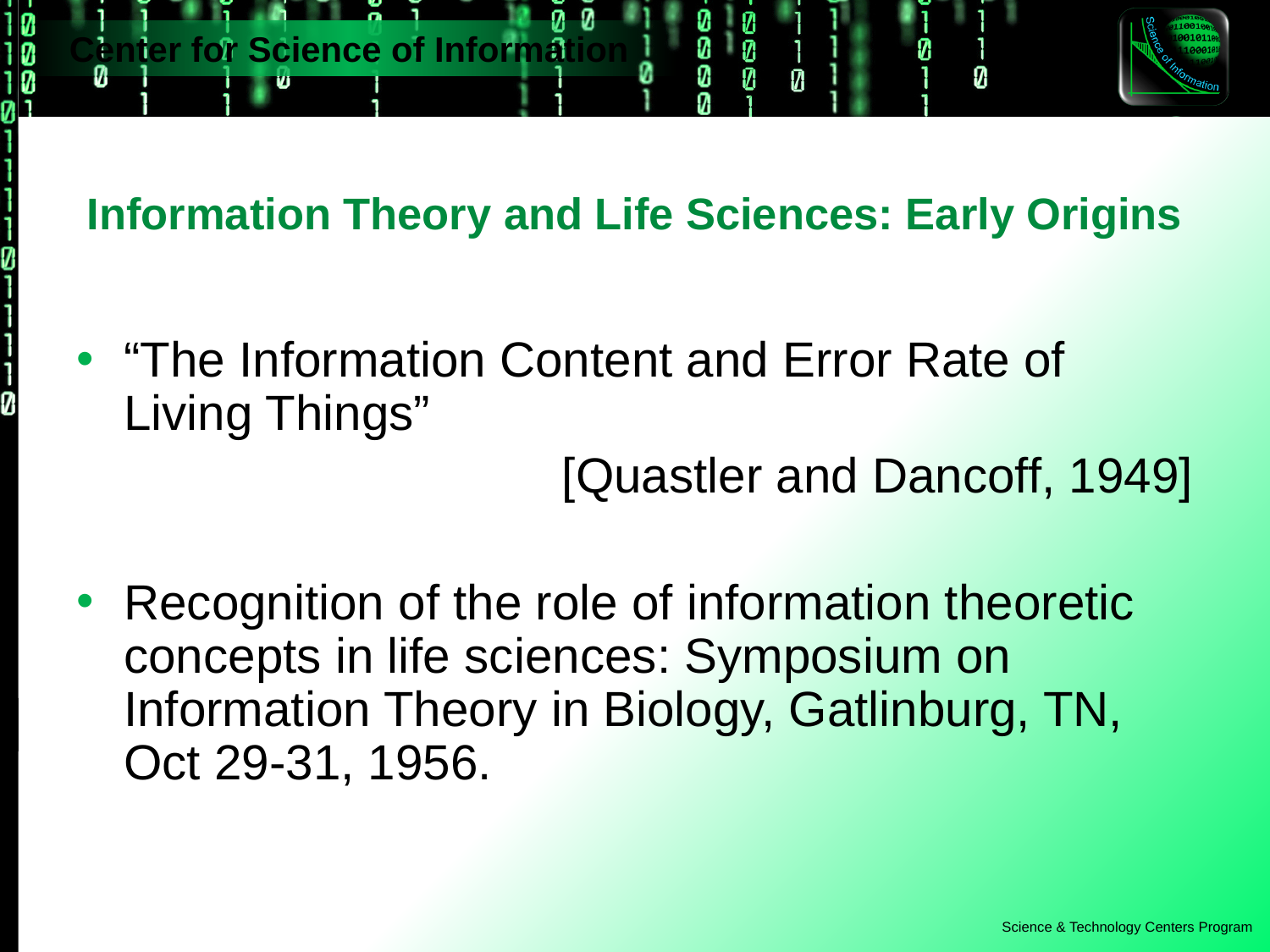

Information Theory and Life Sciences: Early Origins
“The Information Content and Error Rate of Living Things”
[Quastler and Dancoff, 1949]

Recognition of the role of information theoretic concepts in life sciences: Symposium on Information Theory in Biology, Gatlinburg, TN, Oct 29-31, 1956.